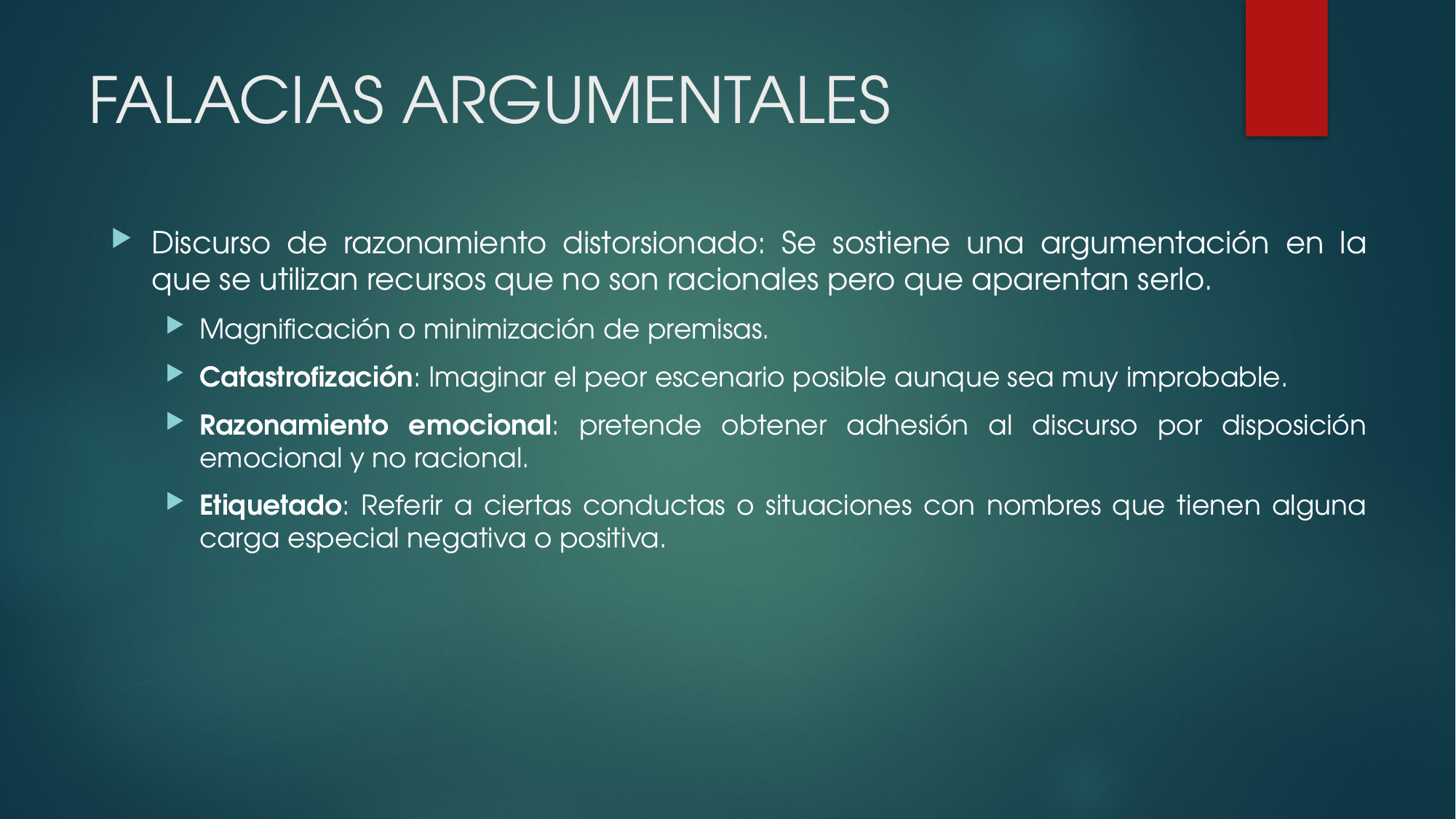

# FALACIAS ARGUMENTALES
Discurso de razonamiento distorsionado: Se sostiene una argumentación en la que se utilizan recursos que no son racionales pero que aparentan serlo.
Magnificación o minimización de premisas.
Catastrofización: Imaginar el peor escenario posible aunque sea muy improbable.
Razonamiento emocional: pretende obtener adhesión al discurso por disposición emocional y no racional.
Etiquetado: Referir a ciertas conductas o situaciones con nombres que tienen alguna carga especial negativa o positiva.